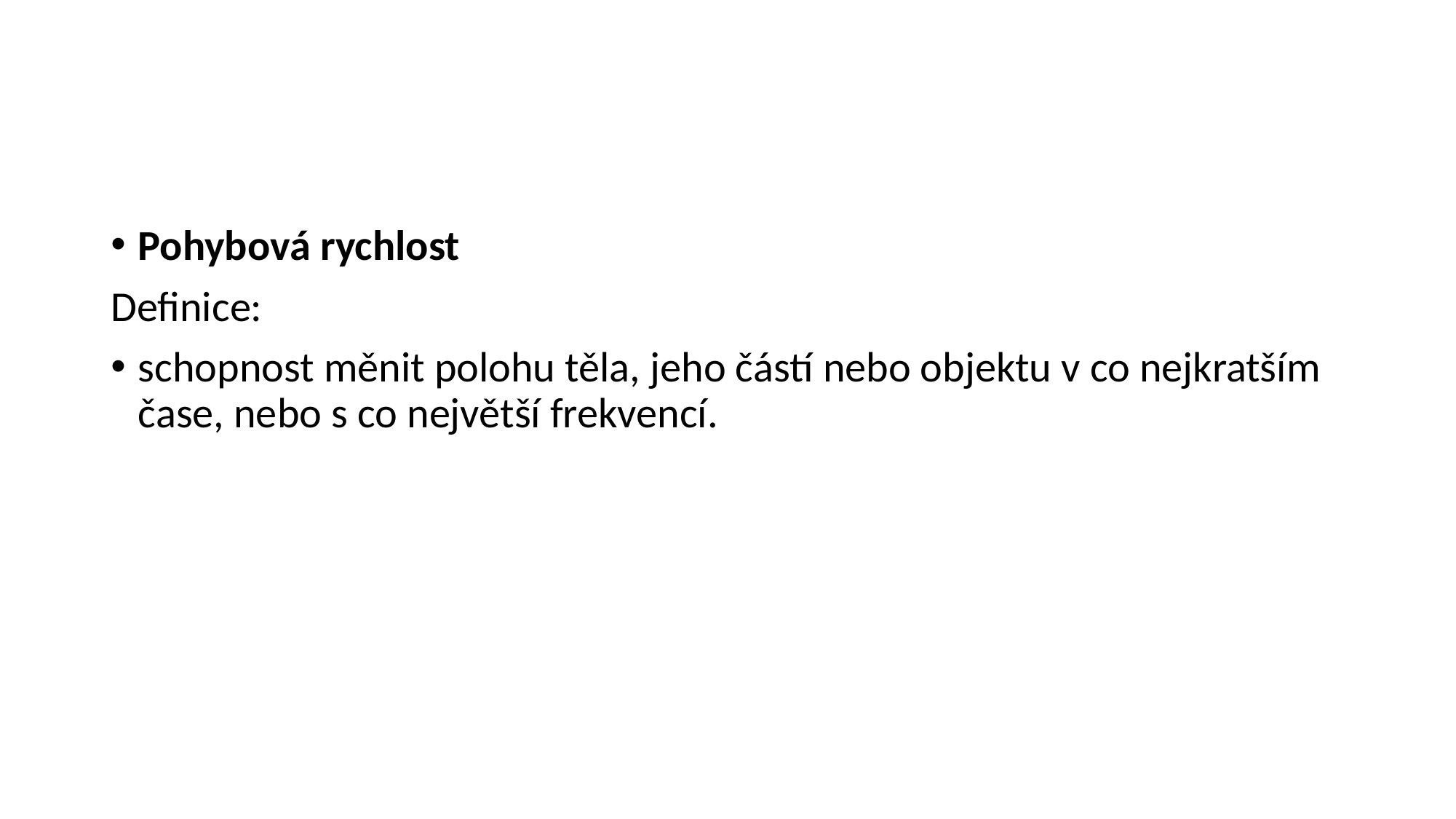

#
Pohybová rychlost
Definice:
schopnost měnit polohu těla, jeho částí nebo objektu v co nejkratším čase, nebo s co největší frekvencí.